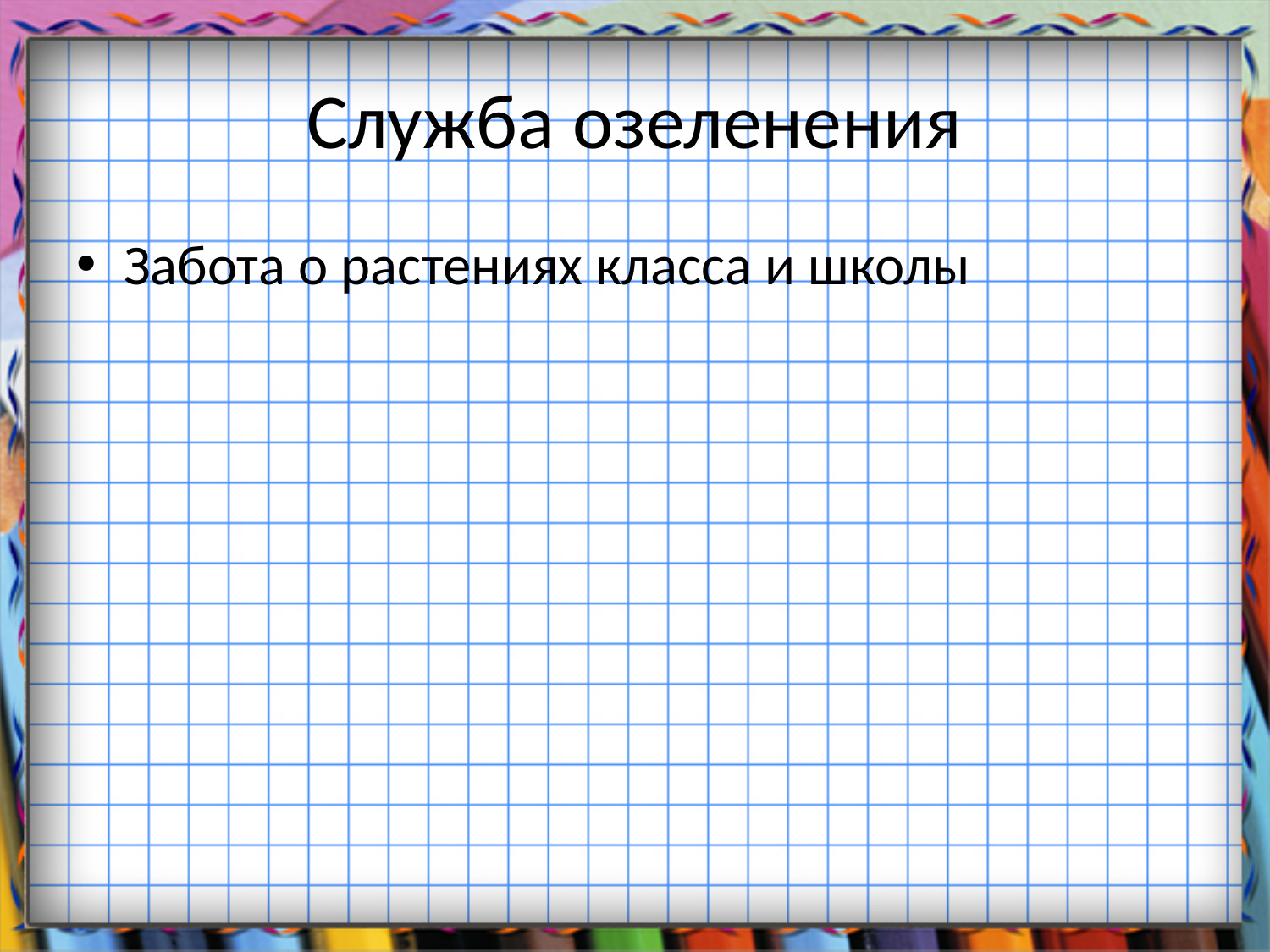

# Служба озеленения
Забота о растениях класса и школы